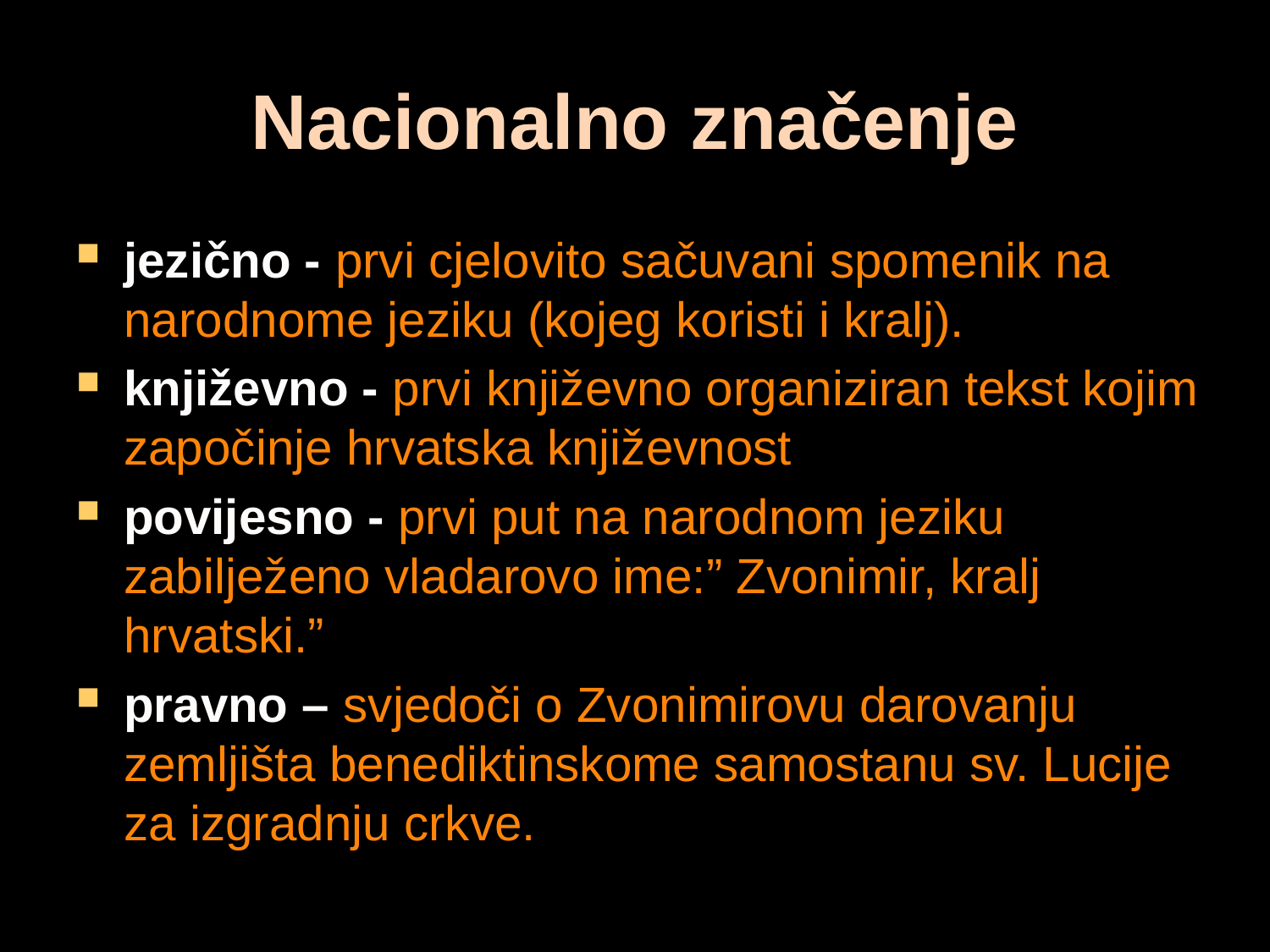

# Nacionalno značenje
jezično - prvi cjelovito sačuvani spomenik na narodnome jeziku (kojeg koristi i kralj).
književno - prvi književno organiziran tekst kojim započinje hrvatska književnost
povijesno - prvi put na narodnom jeziku zabilježeno vladarovo ime:” Zvonimir, kralj hrvatski.”
pravno – svjedoči o Zvonimirovu darovanju zemljišta benediktinskome samostanu sv. Lucije za izgradnju crkve.